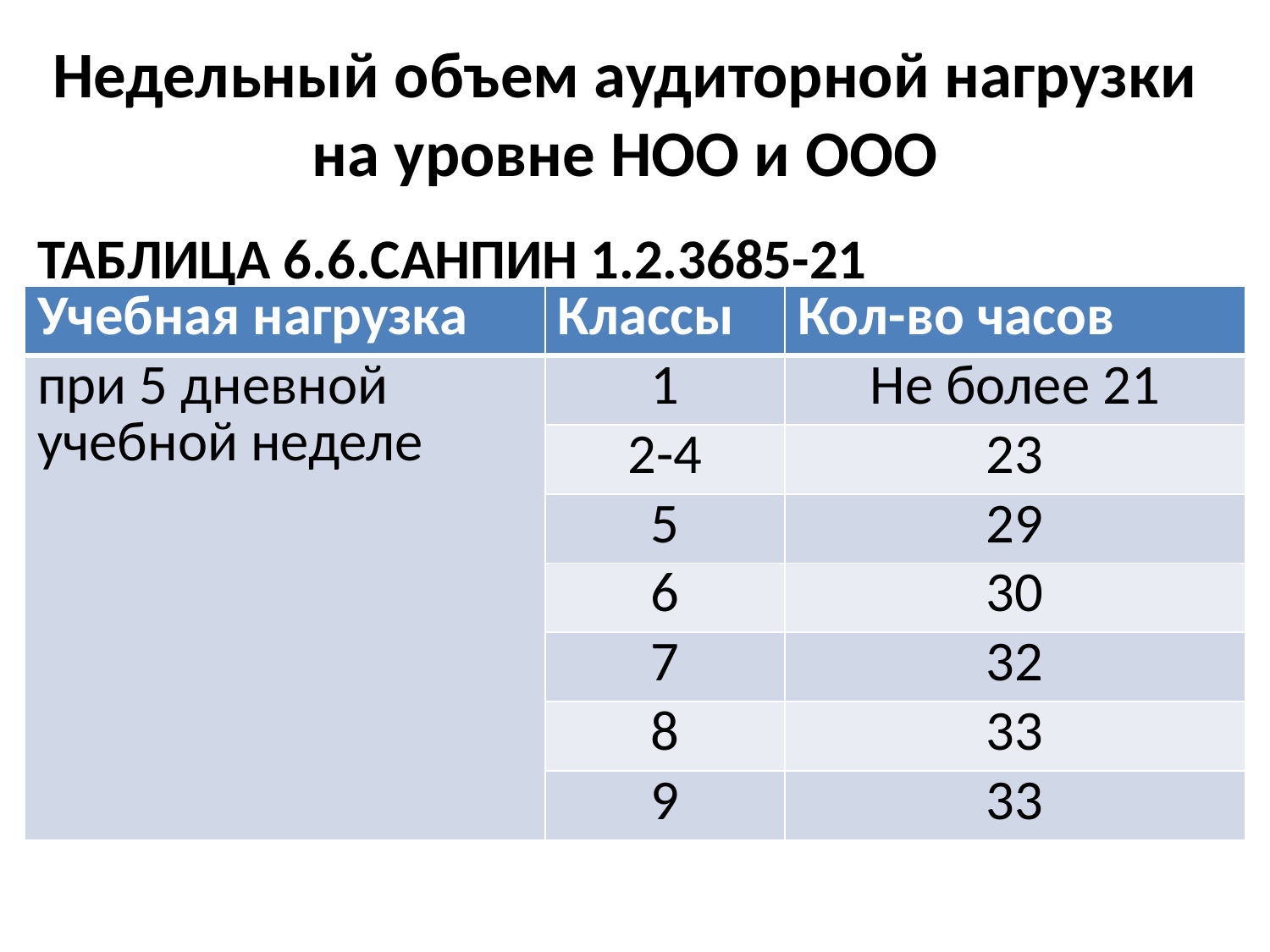

# Недельный объем аудиторной нагрузки на уровне НОО и ООО
ТАБЛИЦА 6.6.САНПИН 1.2.3685-21

| Учебная нагрузка | Классы | Кол-во часов |
| --- | --- | --- |
| при 5 дневной учебной неделе | 1 | Не более 21 |
|  | 2-4 | 23 |
|  | 5 | 29 |
|  | 6 | 30 |
|  | 7 | 32 |
|  | 8 | 33 |
|  | 9 | 33 |